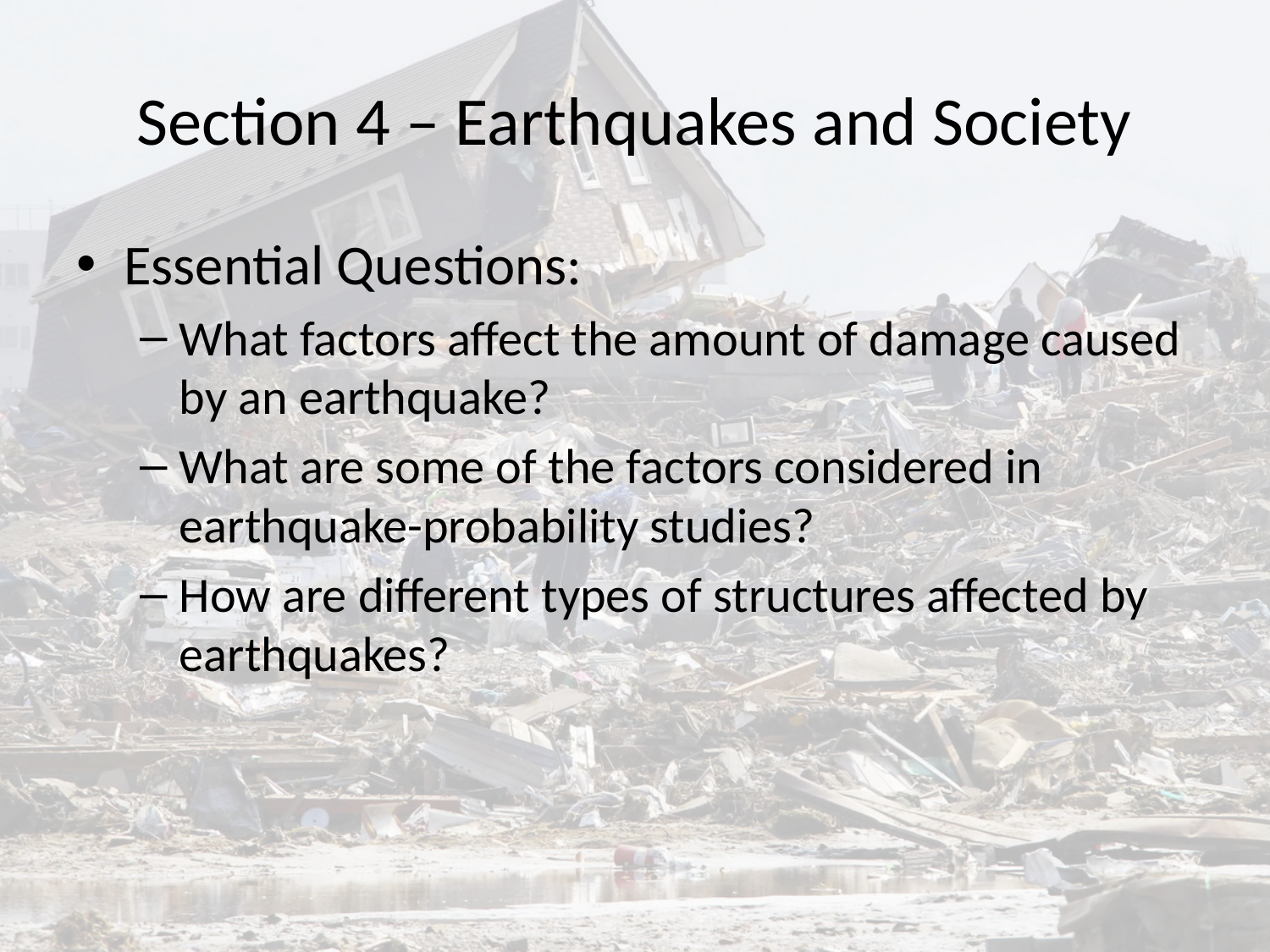

# Section 4 – Earthquakes and Society
Essential Questions:
What factors affect the amount of damage caused by an earthquake?
What are some of the factors considered in earthquake-probability studies?
How are different types of structures affected by earthquakes?